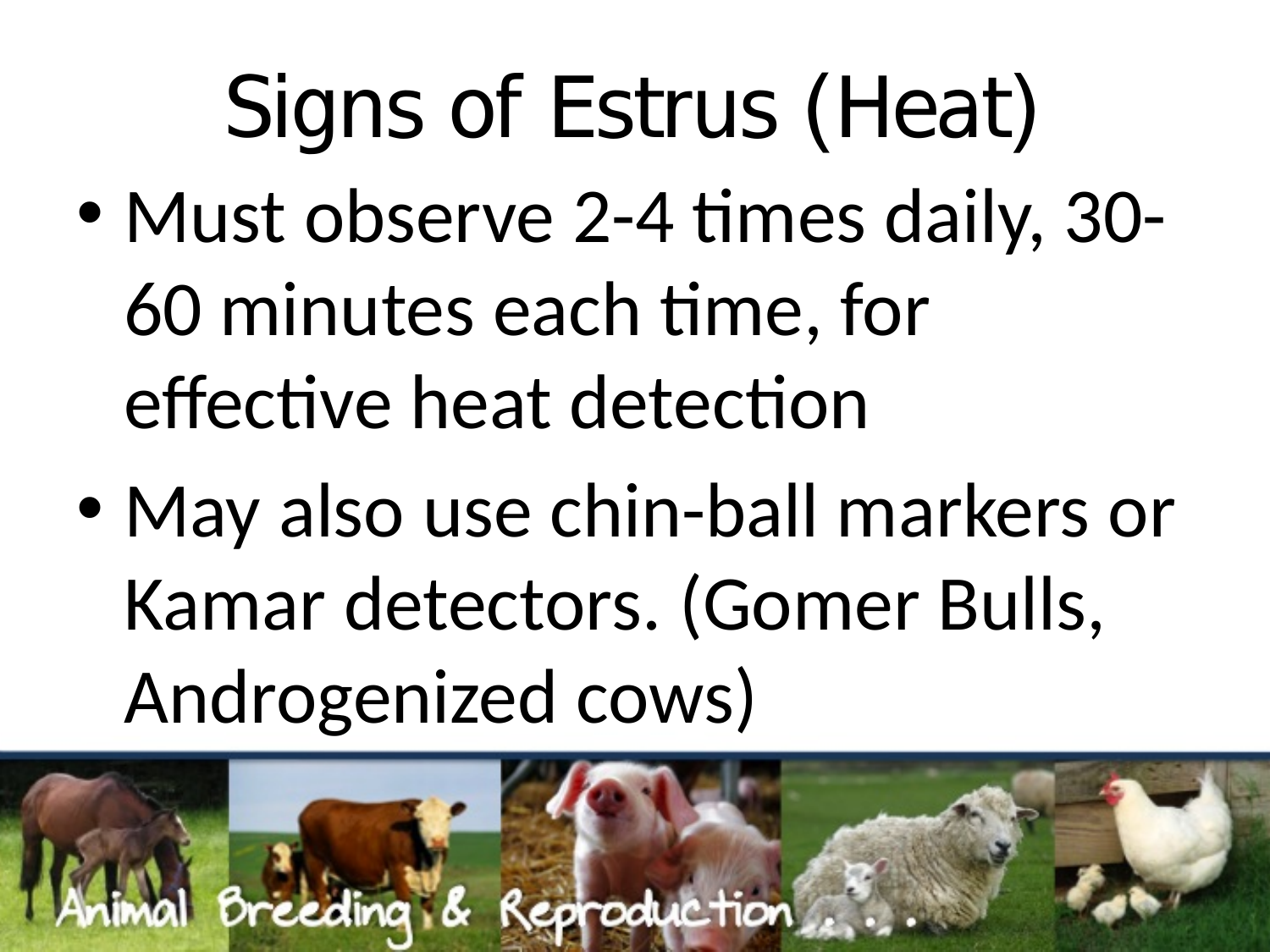

# Signs of Estrus (Heat)
Must observe 2-4 times daily, 30-60 minutes each time, for effective heat detection
May also use chin-ball markers or Kamar detectors. (Gomer Bulls, Androgenized cows)